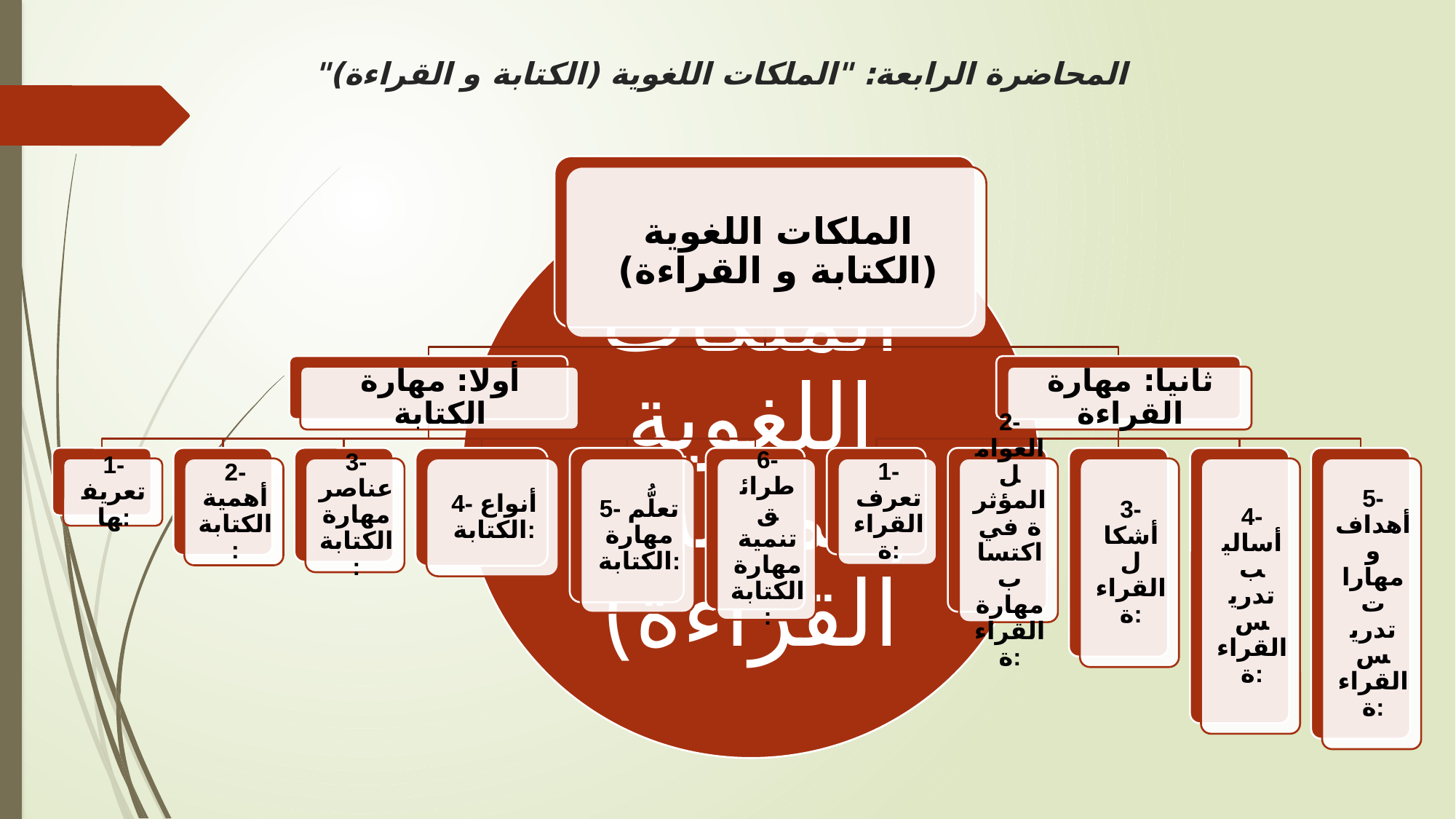

# المحاضرة الرابعة: "الملكات اللغوية (الكتابة و القراءة)"
الملكات اللغوية (الكتابة و القراءة)
أولا: مهارة الكتابة
1-تعريفها:
2- أهمية الكتابة:
3- عناصر مهارة الكتابة:
4- أنواع الكتابة:
5- تعلُّم مهارة الكتابة:
6- طرائق تنمية مهارة الكتابة:
ثانيا: مهارة القراءة
1- تعرف القراءة:
2- العوامل المؤثرة في اكتساب مهارة القراءة:
3- أشكال القراءة:
4- أساليب تدريس القراءة:
5- أهداف و مهارات تدريس القراءة:
الملكات اللغوية (المتابة و القراءة)